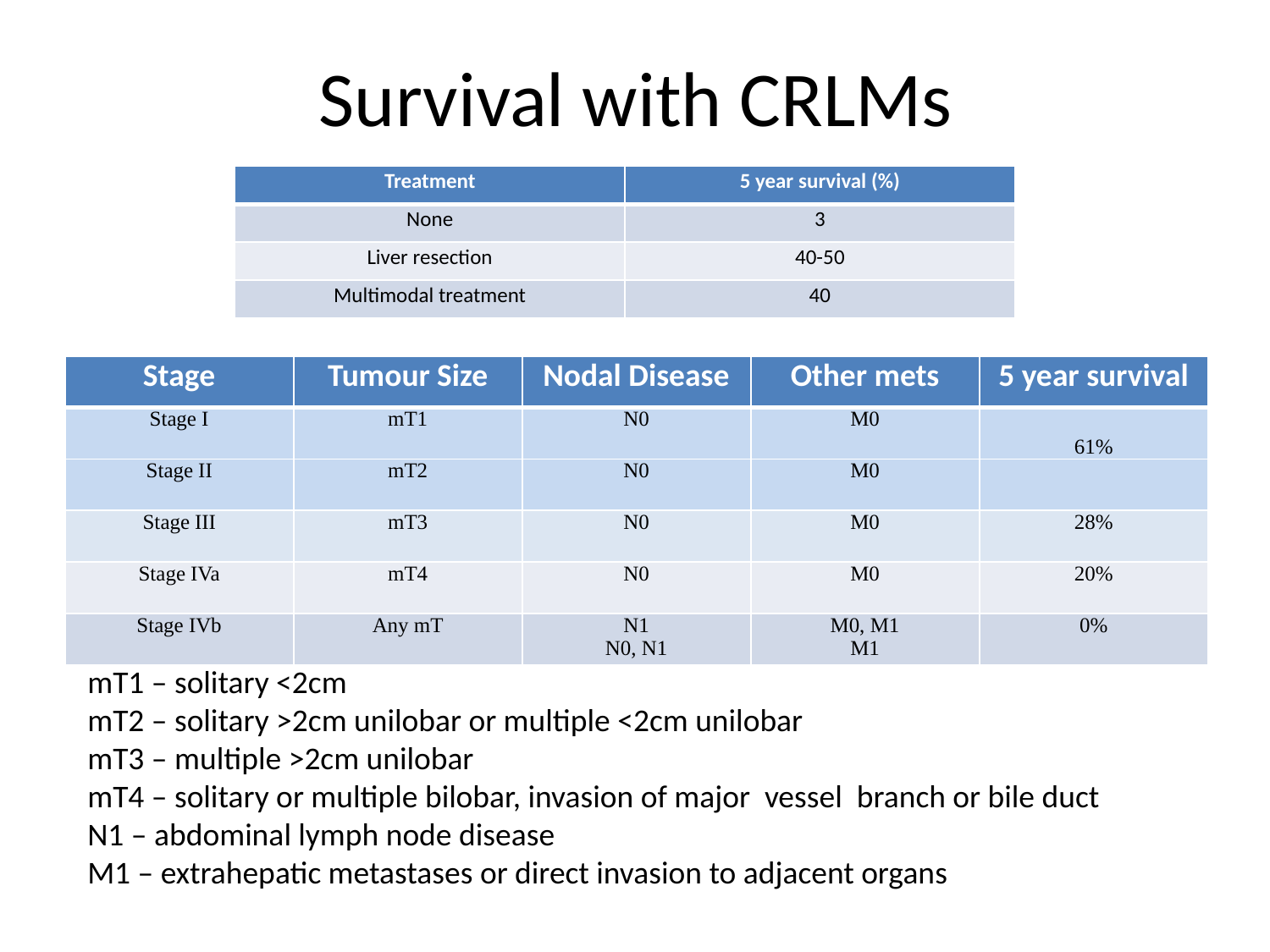

# Survival with CRLMs
| Treatment | 5 year survival (%) |
| --- | --- |
| None | 3 |
| Liver resection | 40-50 |
| Multimodal treatment | 40 |
| Stage | Tumour Size | Nodal Disease | Other mets | 5 year survival |
| --- | --- | --- | --- | --- |
| Stage I | mT1 | N0 | M0 | 61% |
| Stage II | mT2 | N0 | M0 |  |
| Stage III | mT3 | N0 | M0 | 28% |
| Stage IVa | mT4 | N0 | M0 | 20% |
| Stage IVb | Any mT | N1 N0, N1 | M0, M1 M1 | 0% |
mT1 – solitary <2cm
mT2 – solitary >2cm unilobar or multiple <2cm unilobar
mT3 – multiple >2cm unilobar
mT4 – solitary or multiple bilobar, invasion of major  vessel  branch or bile duct
N1 – abdominal lymph node disease
M1 – extrahepatic metastases or direct invasion to adjacent organs